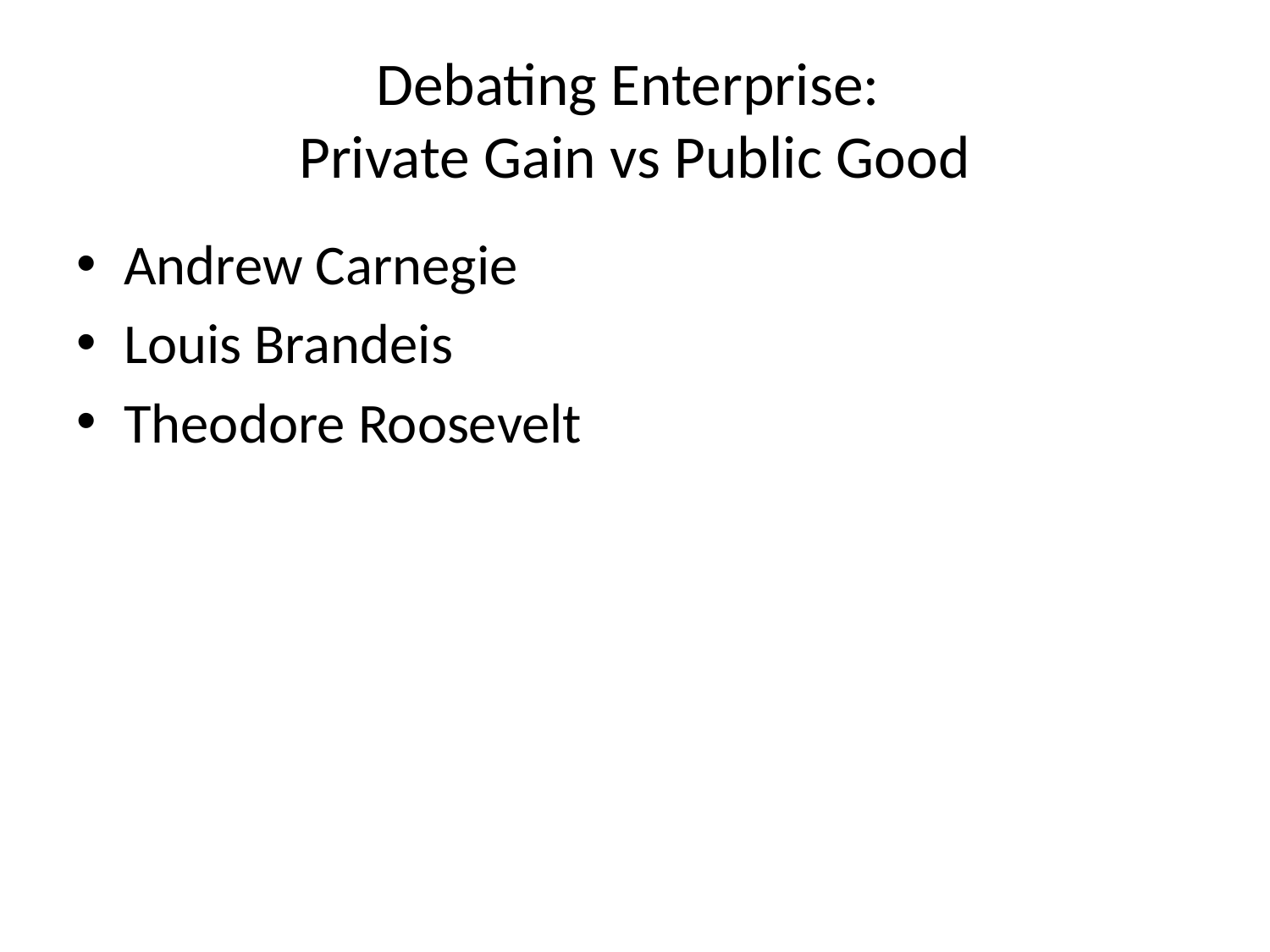

# Debating Enterprise: Private Gain vs Public Good
Andrew Carnegie
Louis Brandeis
Theodore Roosevelt